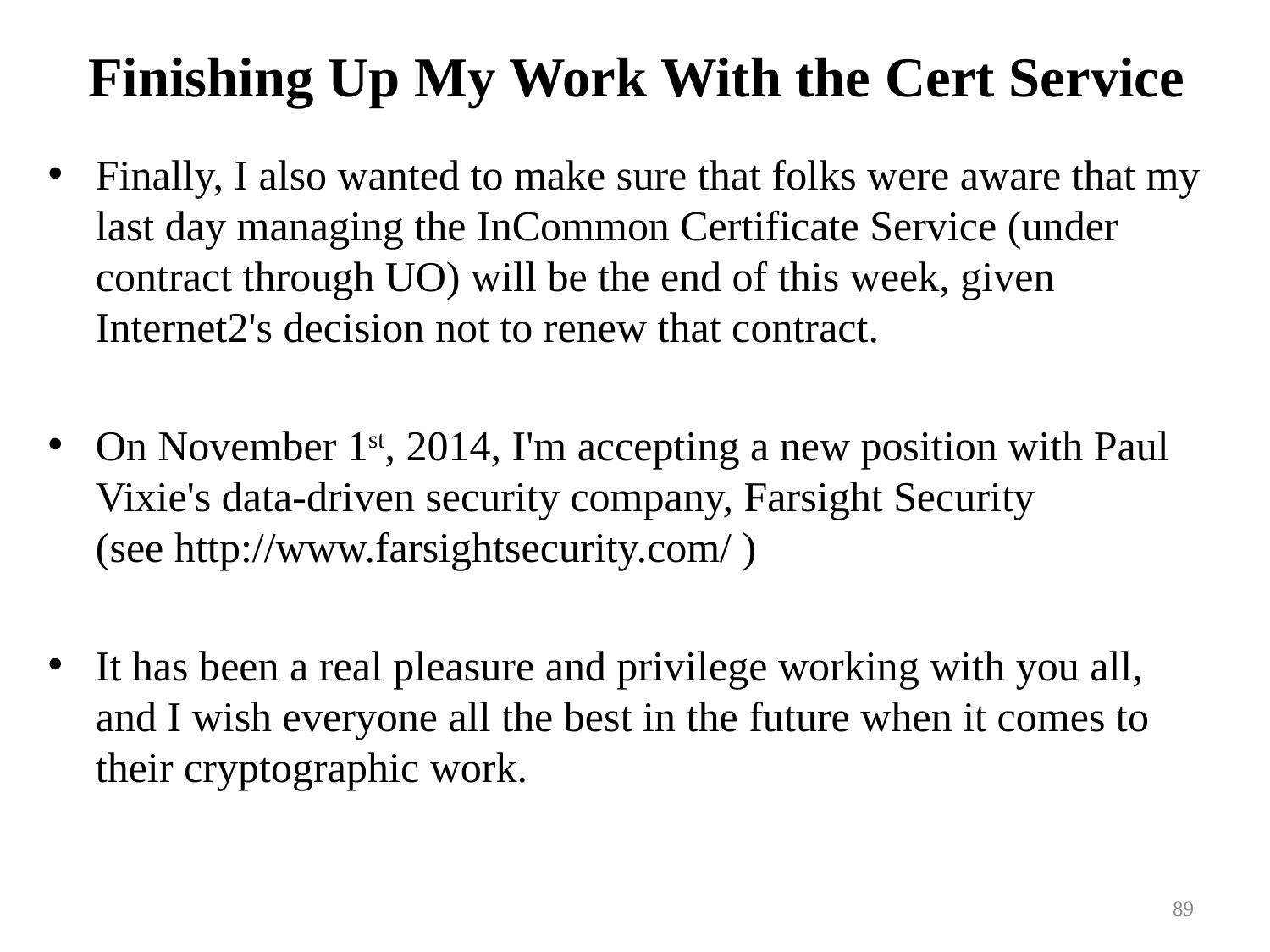

# Finishing Up My Work With the Cert Service
Finally, I also wanted to make sure that folks were aware that my last day managing the InCommon Certificate Service (under contract through UO) will be the end of this week, given Internet2's decision not to renew that contract.

On November 1st, 2014, I'm accepting a new position with Paul Vixie's data-driven security company, Farsight Security
(see http://www.farsightsecurity.com/ )

It has been a real pleasure and privilege working with you all,
and I wish everyone all the best in the future when it comes to their cryptographic work.
89